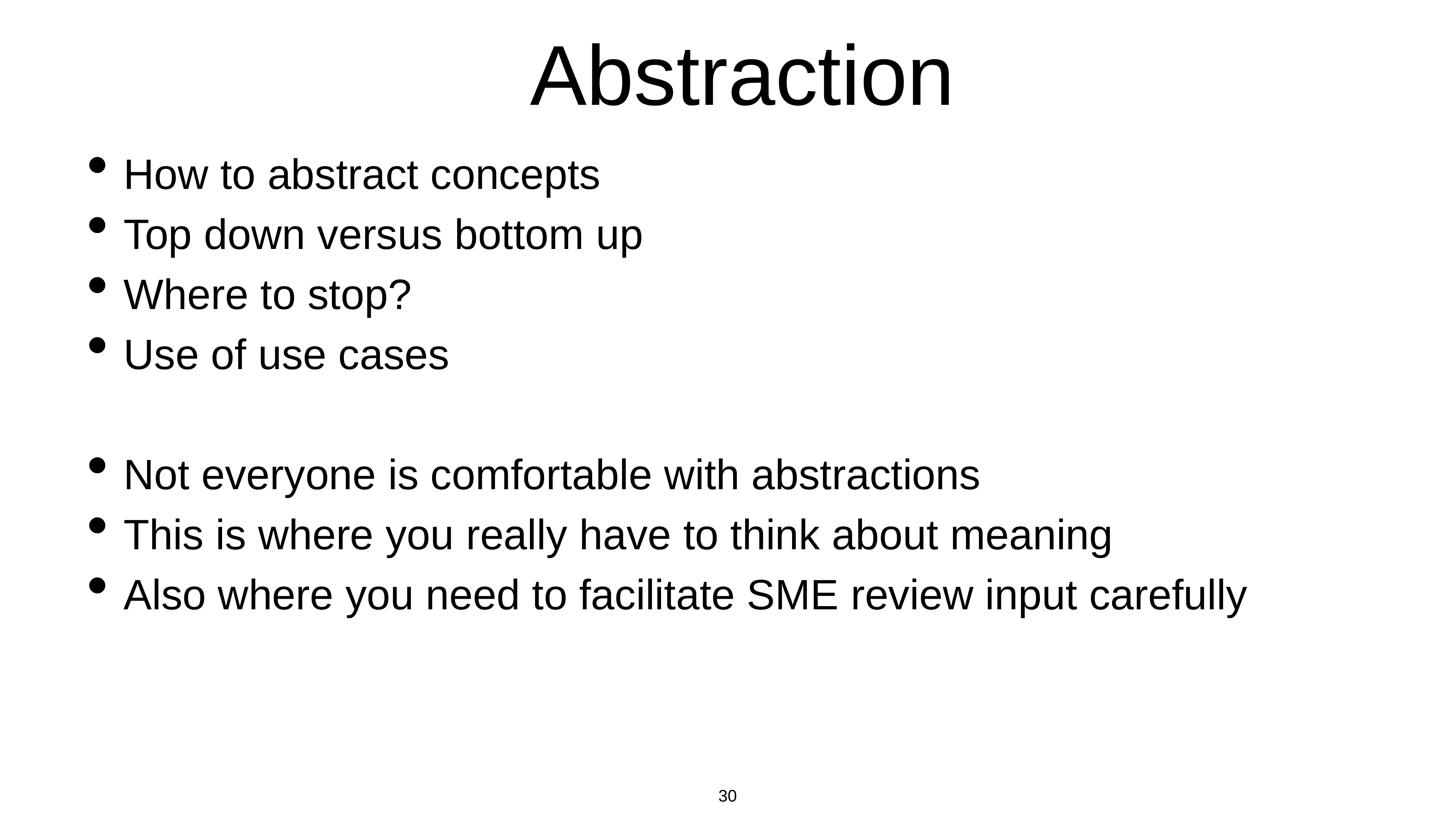

# Abstraction
How to abstract concepts
Top down versus bottom up
Where to stop?
Use of use cases

Not everyone is comfortable with abstractions
This is where you really have to think about meaning
Also where you need to facilitate SME review input carefully
30